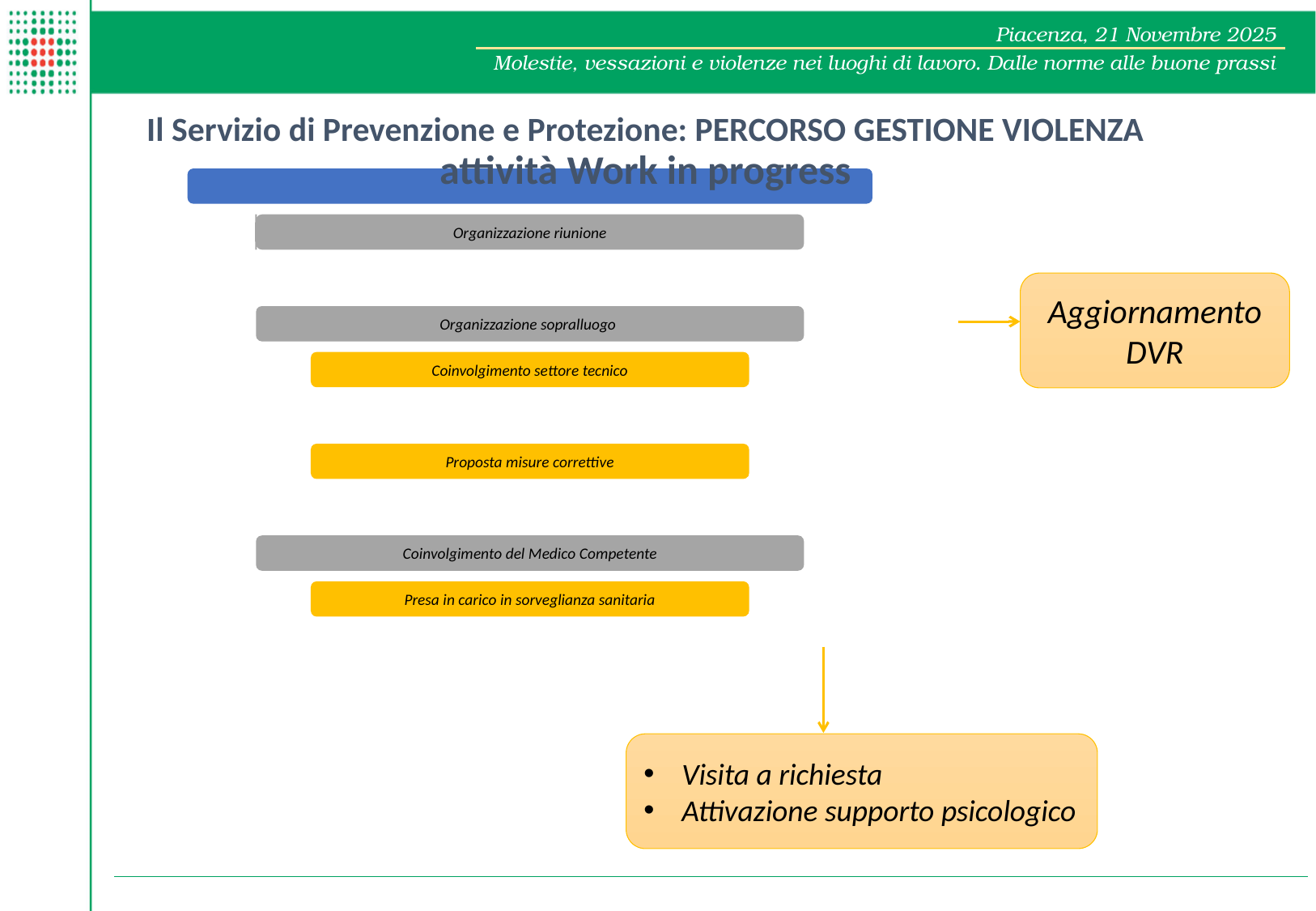

Piacenza, 21 Novembre 2025
Molestie, vessazioni e violenze nei luoghi di lavoro. Dalle norme alle buone prassi

# Il Servizio di Prevenzione e Protezione: PERCORSO GESTIONE VIOLENZA attività Work in progress
Organizzazione riunione
Coinvolgimento settore tecnico
Proposta misure correttive
Coinvolgimento del Medico Competente
Presa in carico in sorveglianza sanitaria
Organizzazione sopralluogo
Aggiornamento DVR
Visita a richiesta
Attivazione supporto psicologico